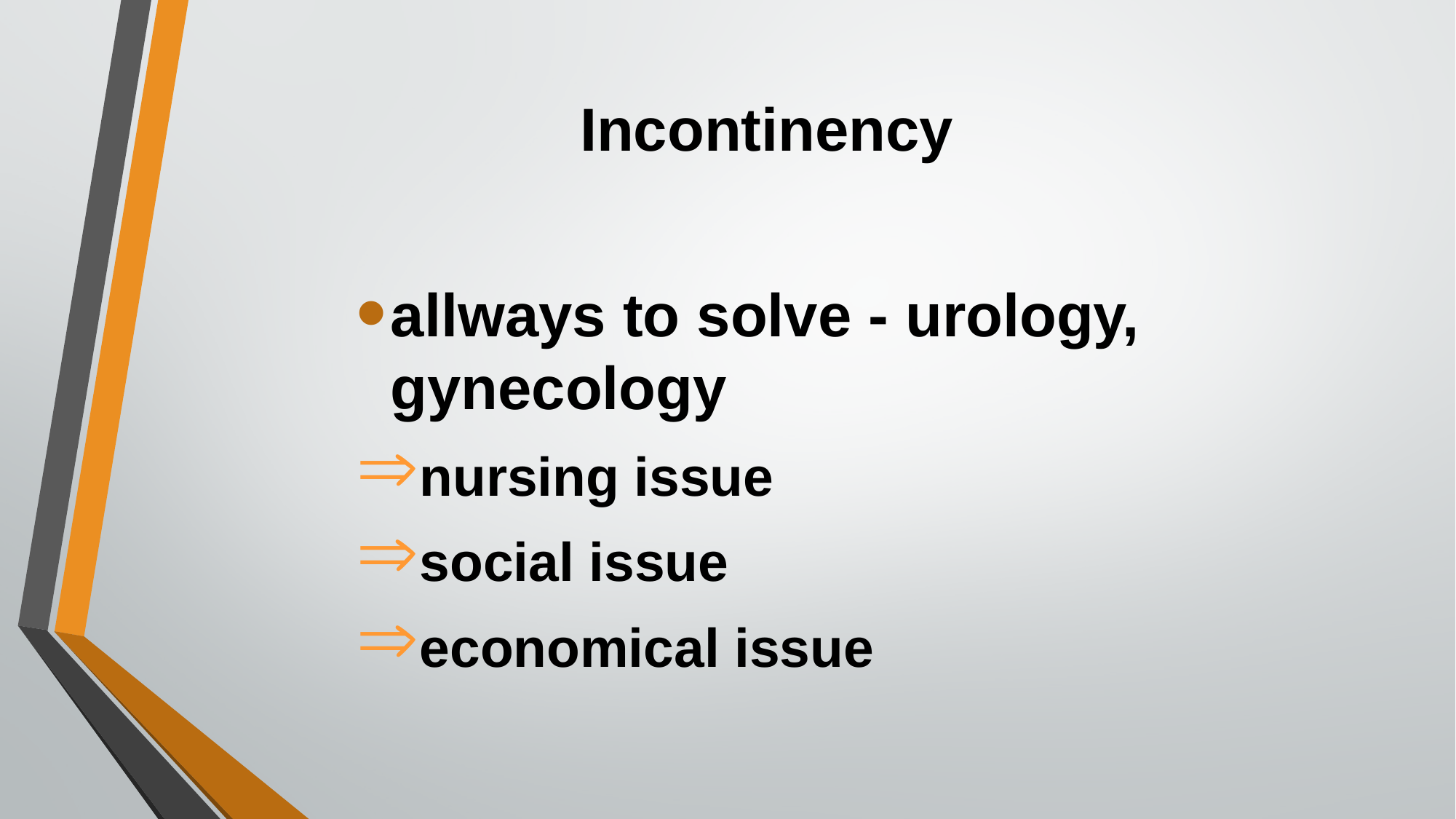

# Incontinency
allways to solve - urology, gynecology
nursing issue
social issue
economical issue